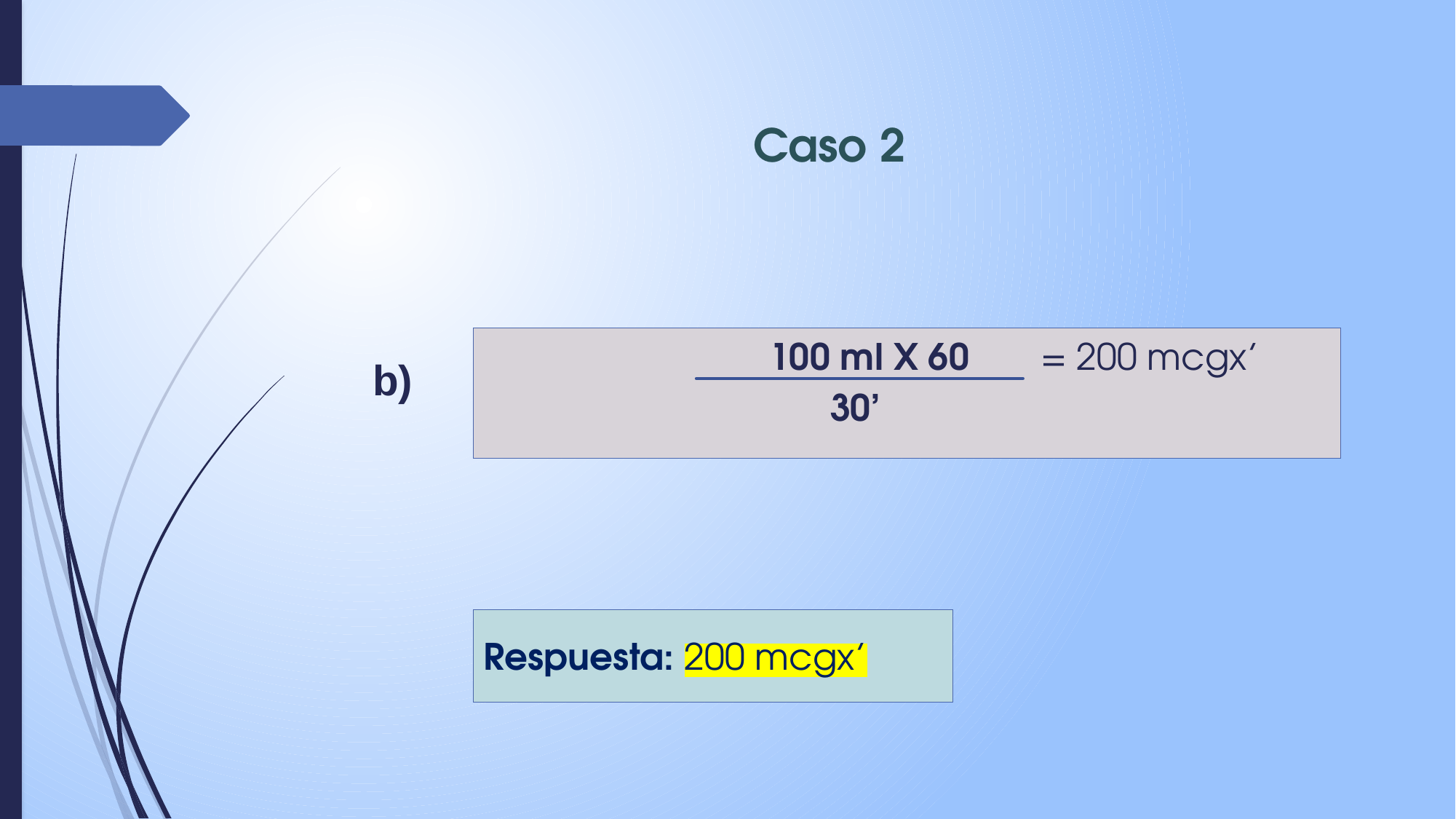

# Caso 2

b)
                            100 ml X 60       = 200 mcgx’
                                  30’
Respuesta: 200 mcgx’